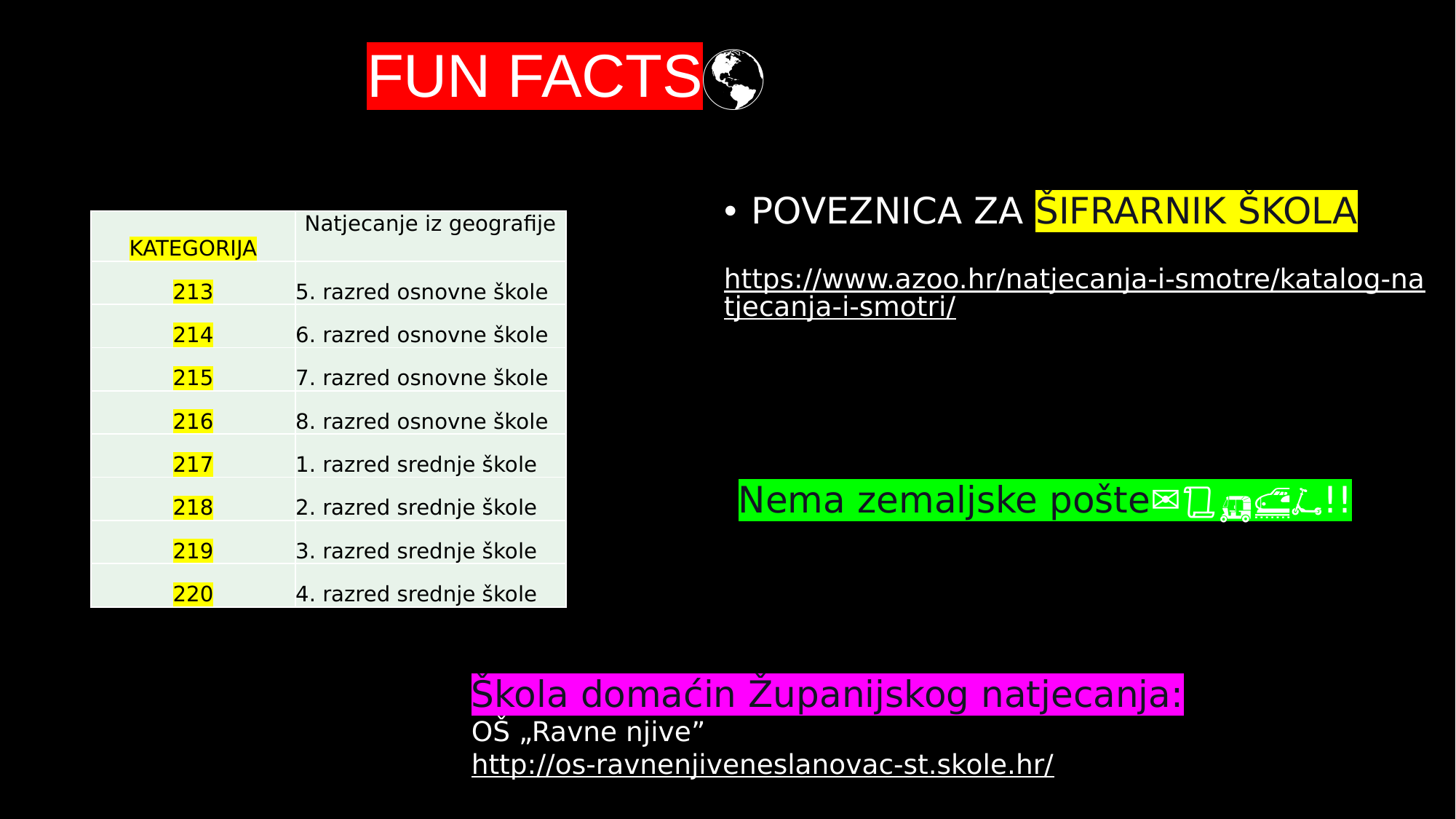

# FUN FACTS🌎
POVEZNICA ZA ŠIFRARNIK ŠKOLA
| KATEGORIJA | Natjecanje iz geografije |
| --- | --- |
| 213 | 5. razred osnovne škole |
| 214 | 6. razred osnovne škole |
| 215 | 7. razred osnovne škole |
| 216 | 8. razred osnovne škole |
| 217 | 1. razred srednje škole |
| 218 | 2. razred srednje škole |
| 219 | 3. razred srednje škole |
| 220 | 4. razred srednje škole |
https://www.azoo.hr/natjecanja-i-smotre/katalog-natjecanja-i-smotri/
Nema zemaljske pošte✉📜🛺🚅🛴!!
Škola domaćin Županijskog natjecanja:
OŠ „Ravne njive”
http://os-ravnenjiveneslanovac-st.skole.hr/